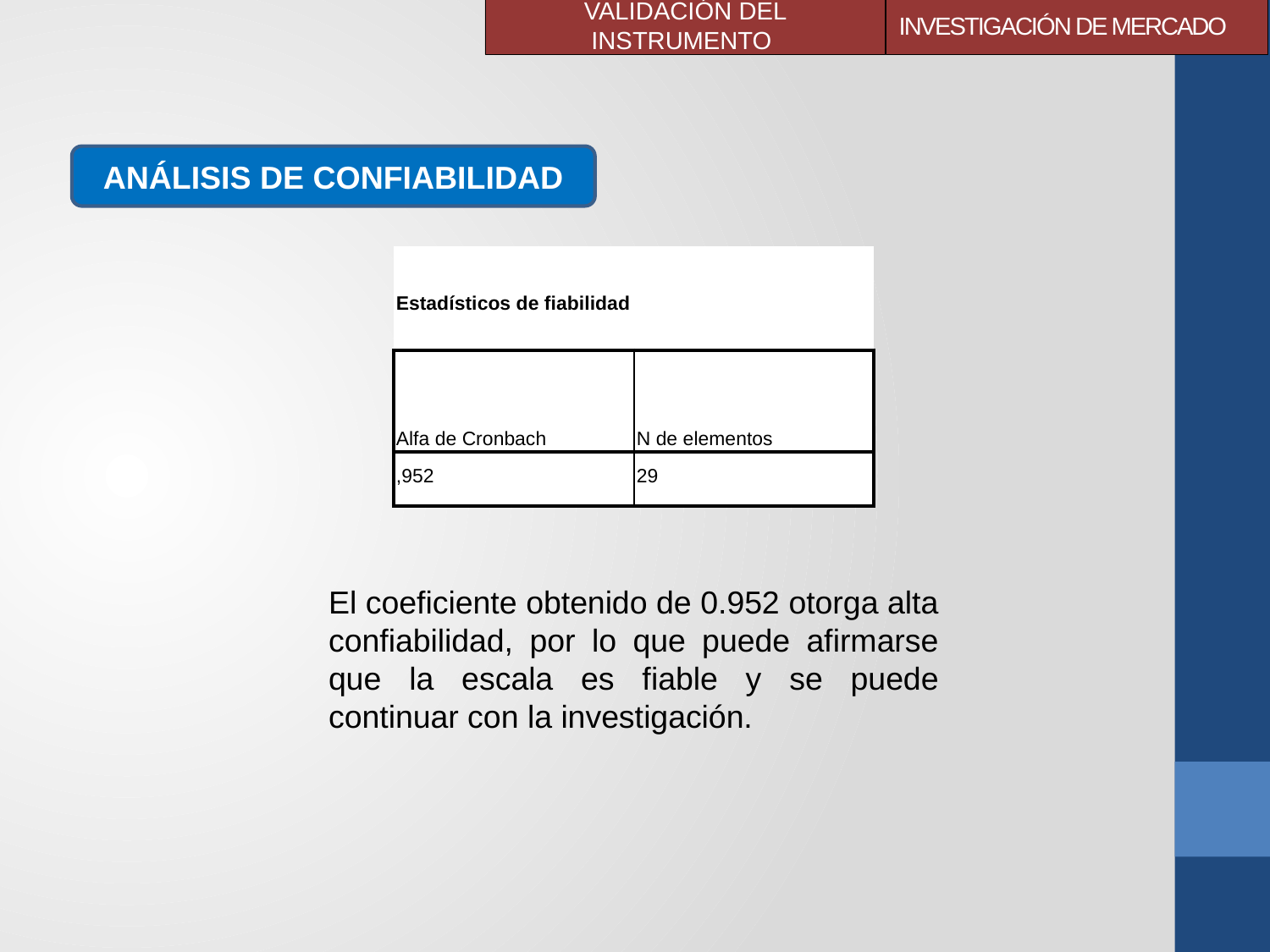

VALIDACIÓN DEL INSTRUMENTO
# INVESTIGACIÓN DE MERCADO
ANÁLISIS DE CONFIABILIDAD
| Estadísticos de fiabilidad |  |
| --- | --- |
| Alfa de Cronbach | N de elementos |
| ,952 | 29 |
El coeficiente obtenido de 0.952 otorga alta confiabilidad, por lo que puede afirmarse que la escala es fiable y se puede continuar con la investigación.